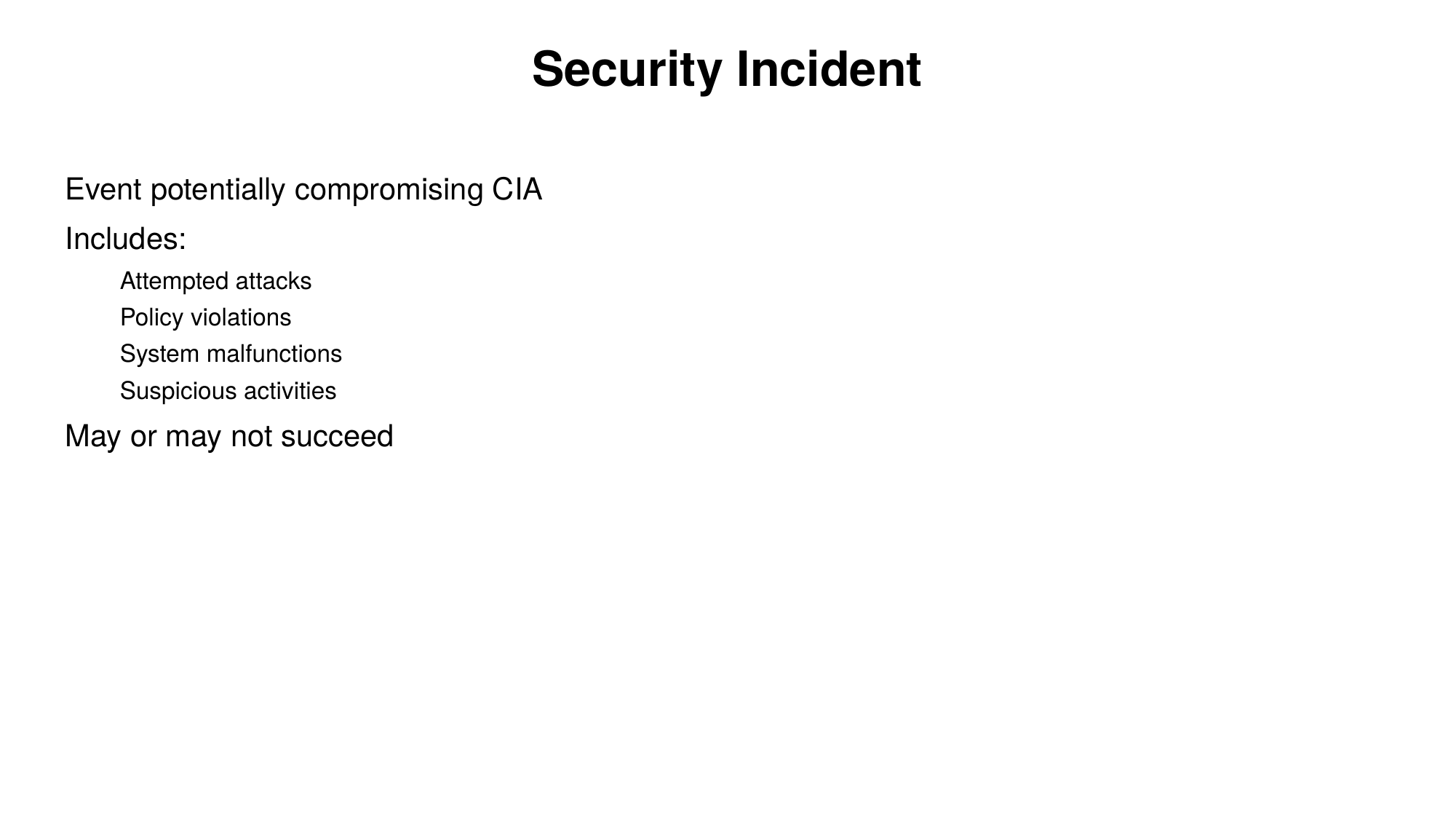

Security Incident
Event potentially compromising CIA
Includes:
Attempted attacks
Policy violations
System malfunctions
Suspicious activities
May or may not succeed